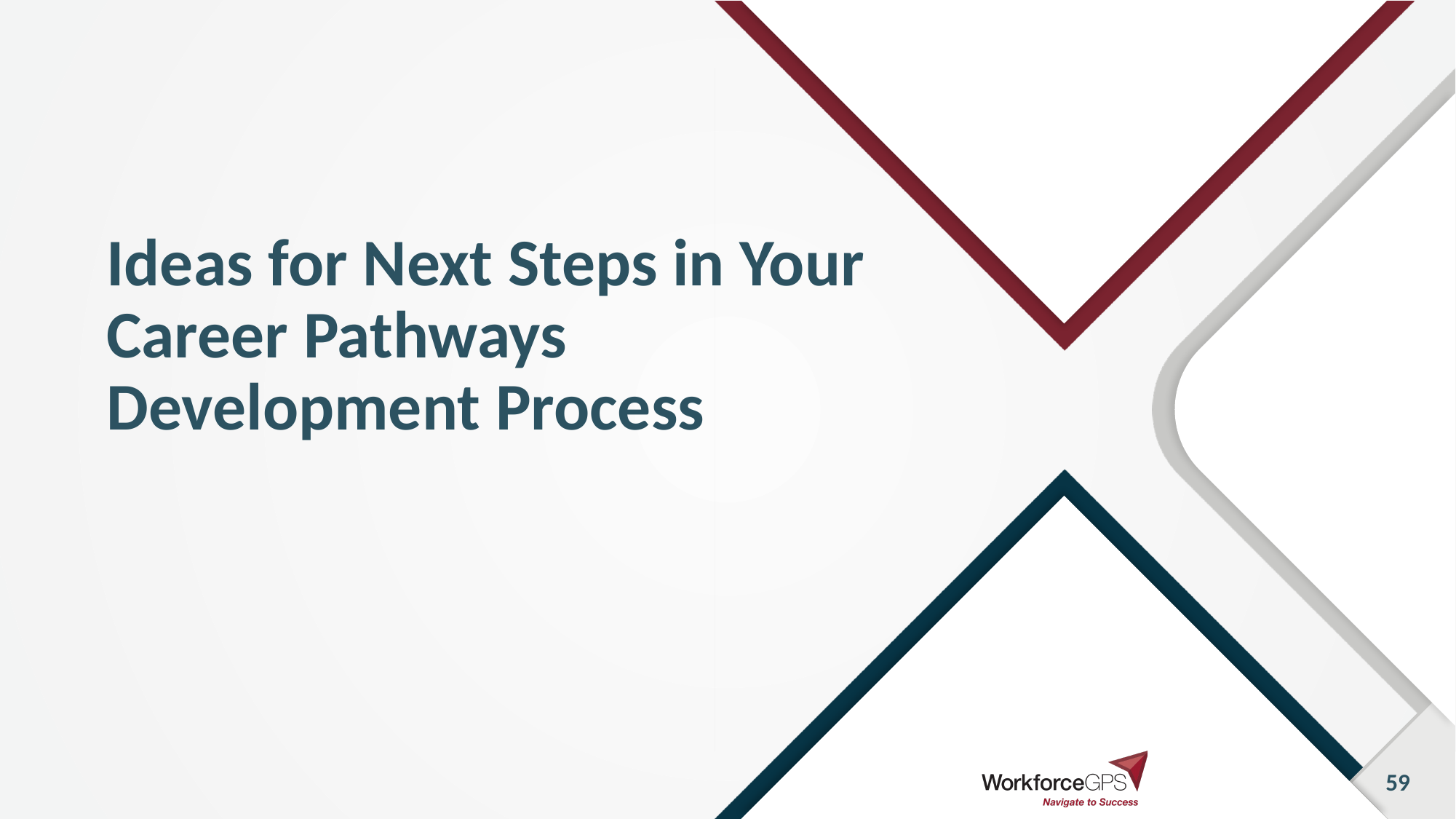

# Ideas for Next Steps in Your Career Pathways Development Process
59